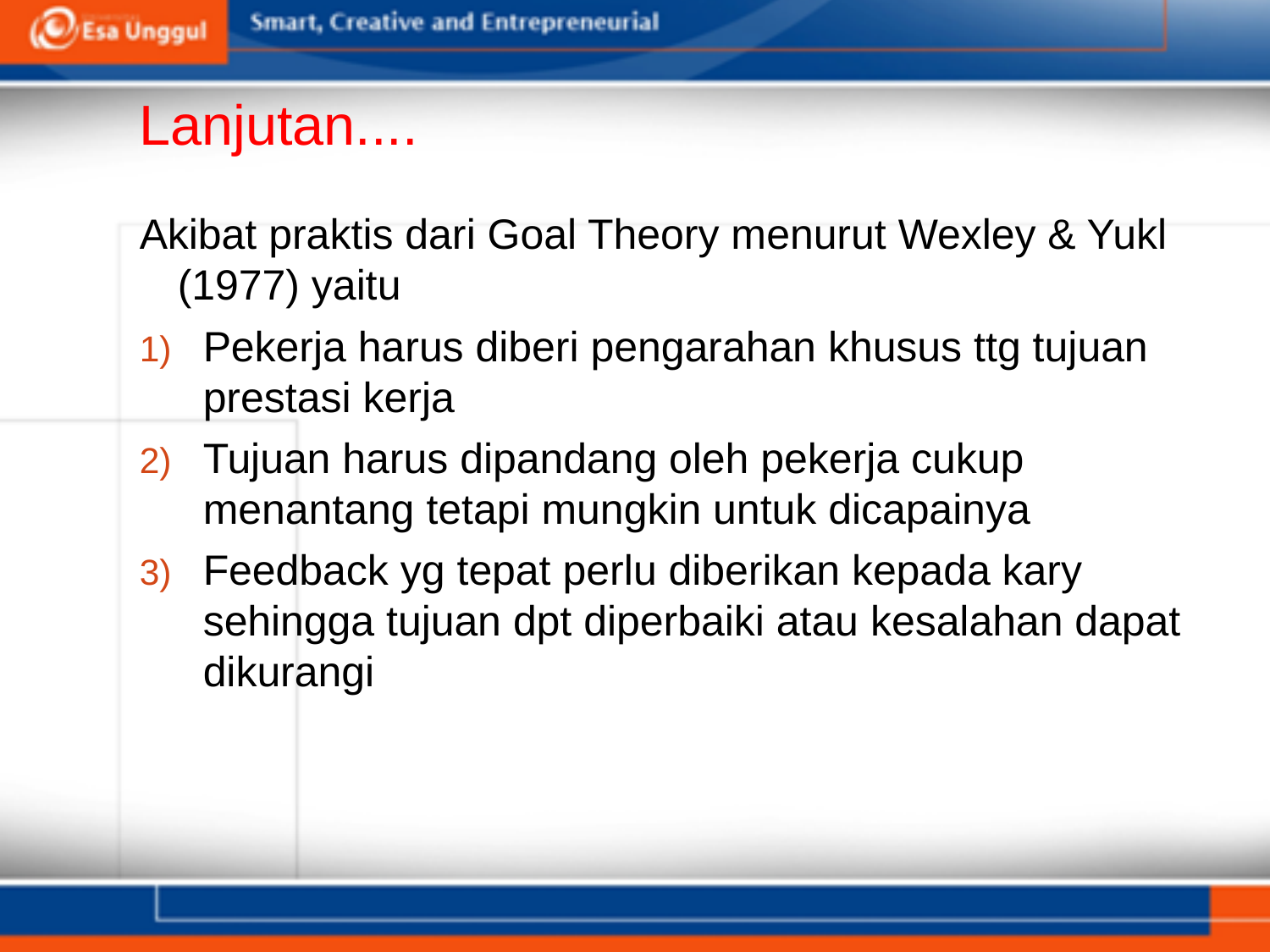

# Lanjutan....
Akibat praktis dari Goal Theory menurut Wexley & Yukl (1977) yaitu
Pekerja harus diberi pengarahan khusus ttg tujuan prestasi kerja
Tujuan harus dipandang oleh pekerja cukup menantang tetapi mungkin untuk dicapainya
Feedback yg tepat perlu diberikan kepada kary sehingga tujuan dpt diperbaiki atau kesalahan dapat dikurangi